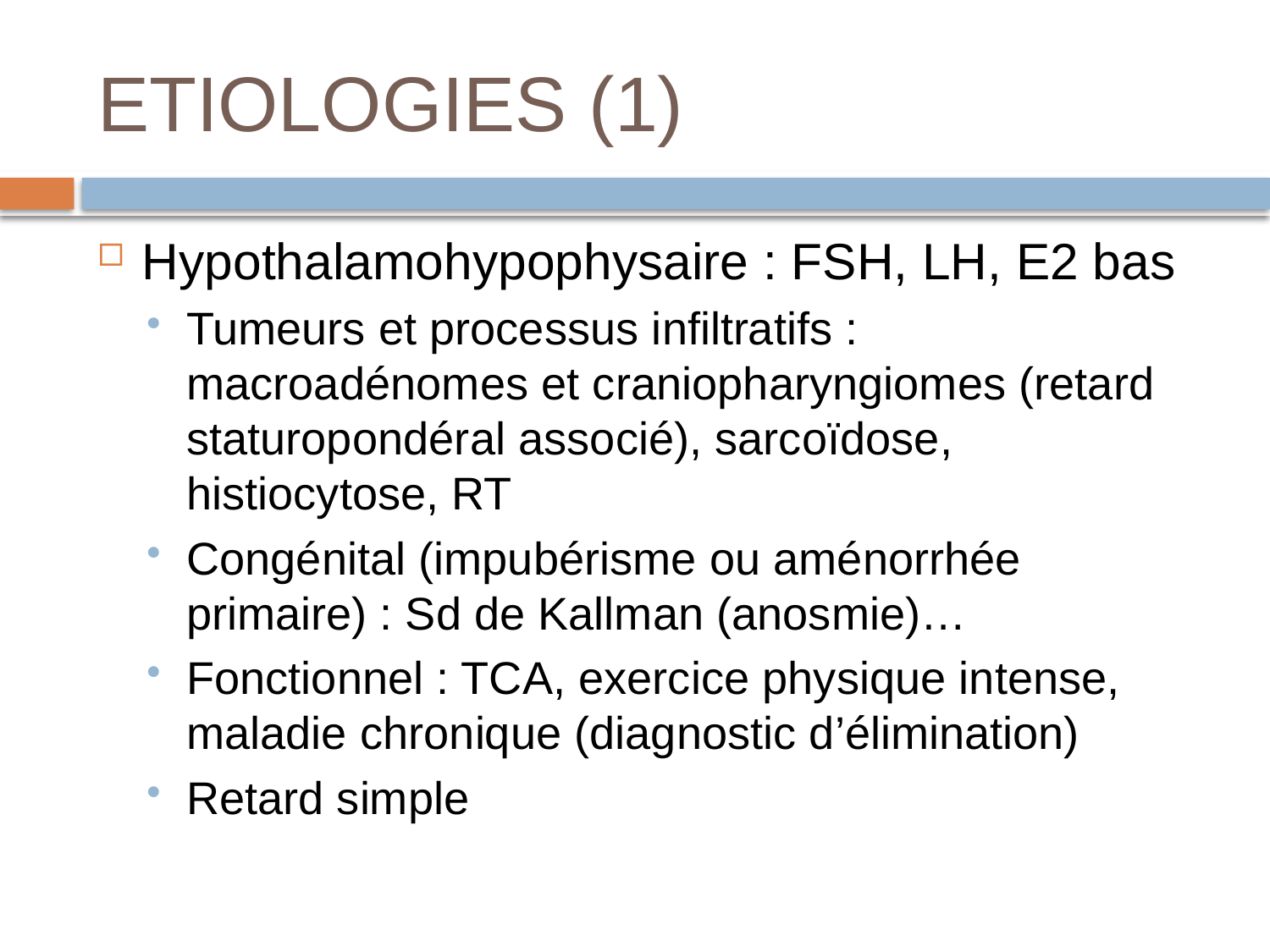

# ETIOLOGIES (1)
Hypothalamohypophysaire : FSH, LH, E2 bas
Tumeurs et processus infiltratifs : macroadénomes et craniopharyngiomes (retard staturopondéral associé), sarcoïdose, histiocytose, RT
Congénital (impubérisme ou aménorrhée primaire) : Sd de Kallman (anosmie)…
Fonctionnel : TCA, exercice physique intense, maladie chronique (diagnostic d’élimination)
Retard simple